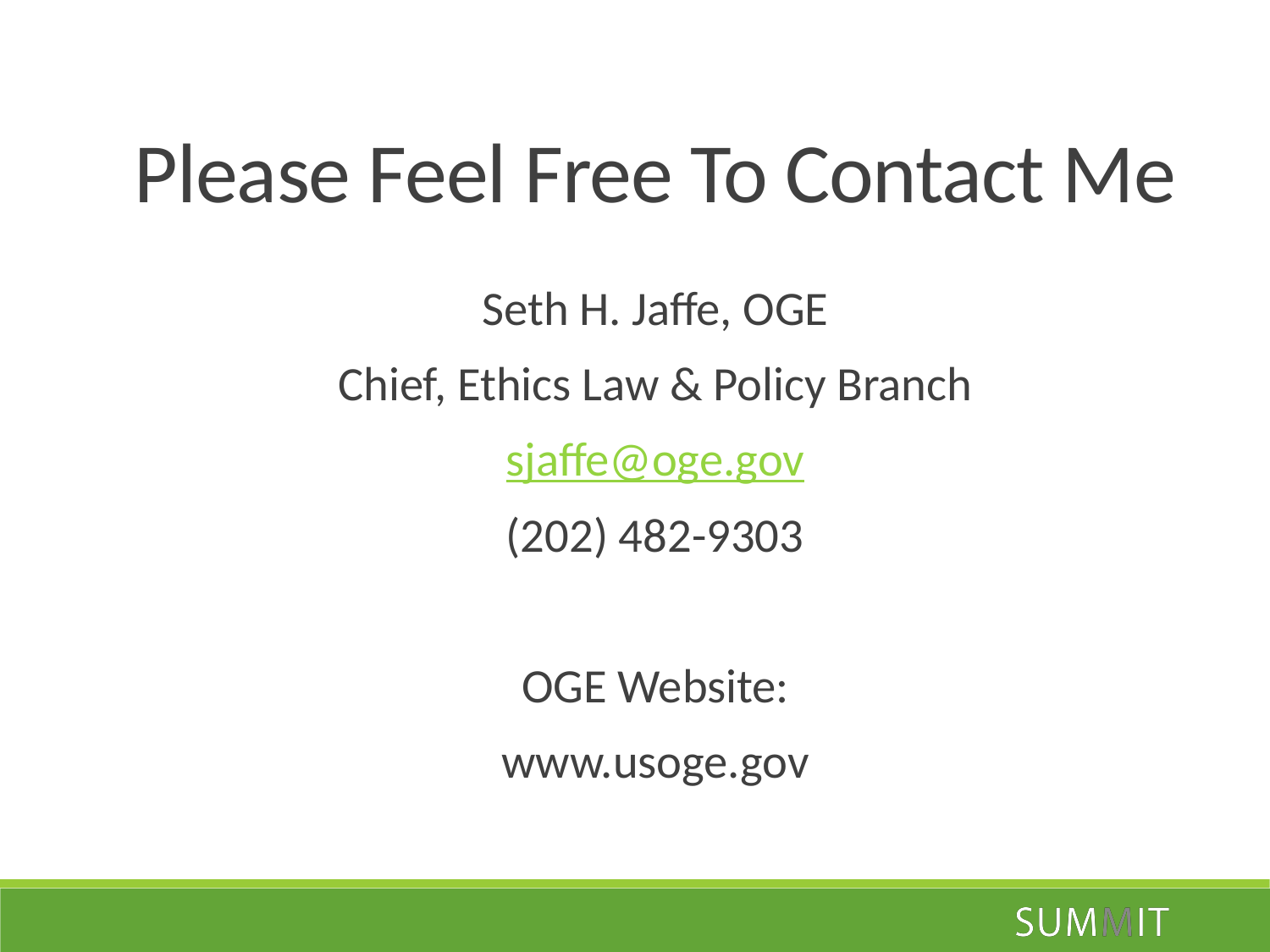

Please Feel Free To Contact Me
Seth H. Jaffe, OGE
Chief, Ethics Law & Policy Branch
sjaffe@oge.gov
(202) 482-9303

OGE Website:
www.usoge.gov